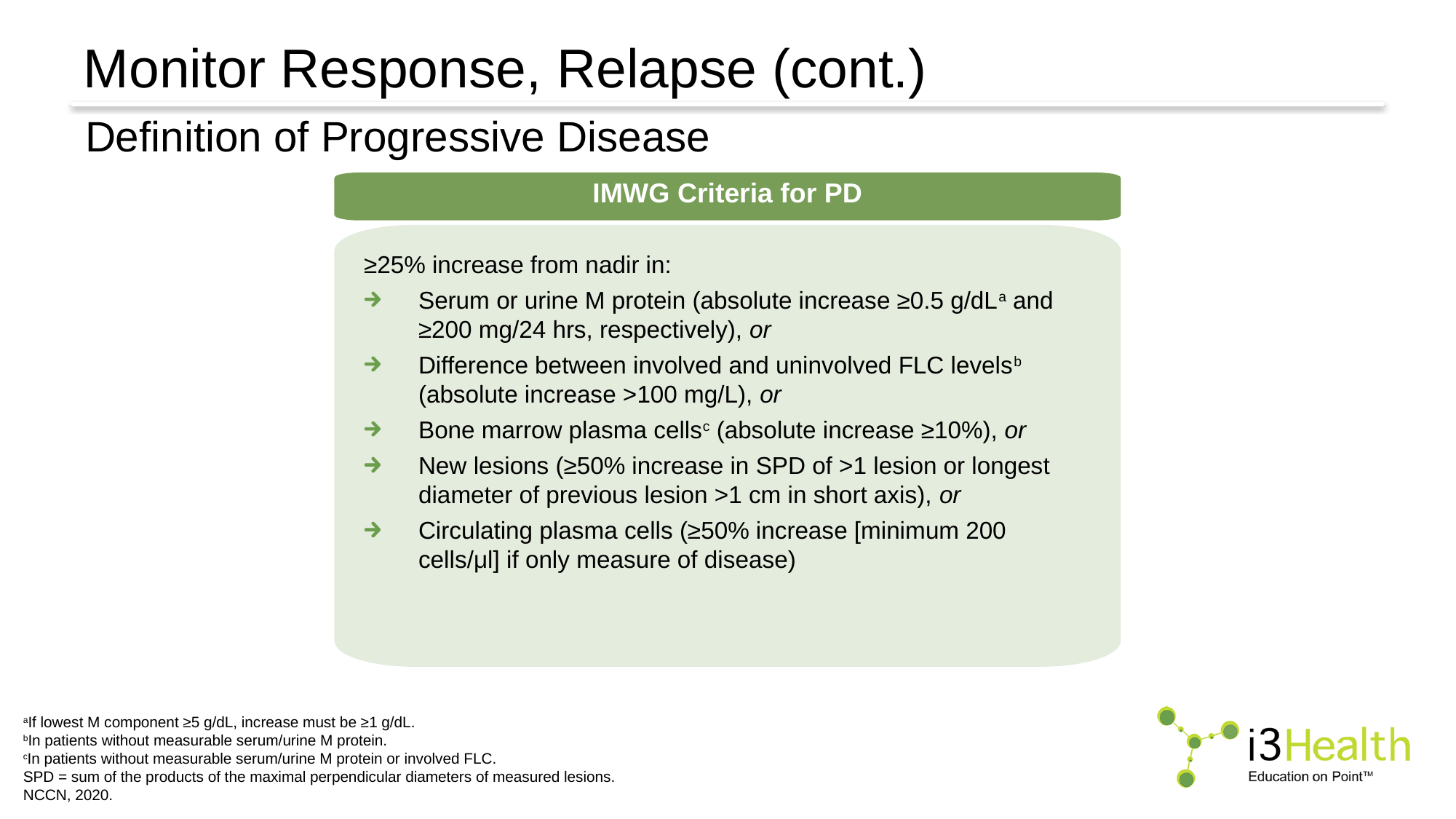

# Monitor Response, Relapse (cont.)
Definition of Progressive Disease
IMWG Criteria for PD

≥25% increase from nadir in:
Serum or urine M protein (absolute increase ≥0.5 g/dLa and ≥200 mg/24 hrs, respectively), or
Difference between involved and uninvolved FLC levelsb (absolute increase >100 mg/L), or
Bone marrow plasma cellsc (absolute increase ≥10%), or
New lesions (≥50% increase in SPD of >1 lesion or longest diameter of previous lesion >1 cm in short axis), or
Circulating plasma cells (≥50% increase [minimum 200 cells/μl] if only measure of disease)

aIf lowest M component ≥5 g/dL, increase must be ≥1 g/dL.
bIn patients without measurable serum/urine M protein.
cIn patients without measurable serum/urine M protein or involved FLC.
SPD = sum of the products of the maximal perpendicular diameters of measured lesions.
NCCN, 2020.